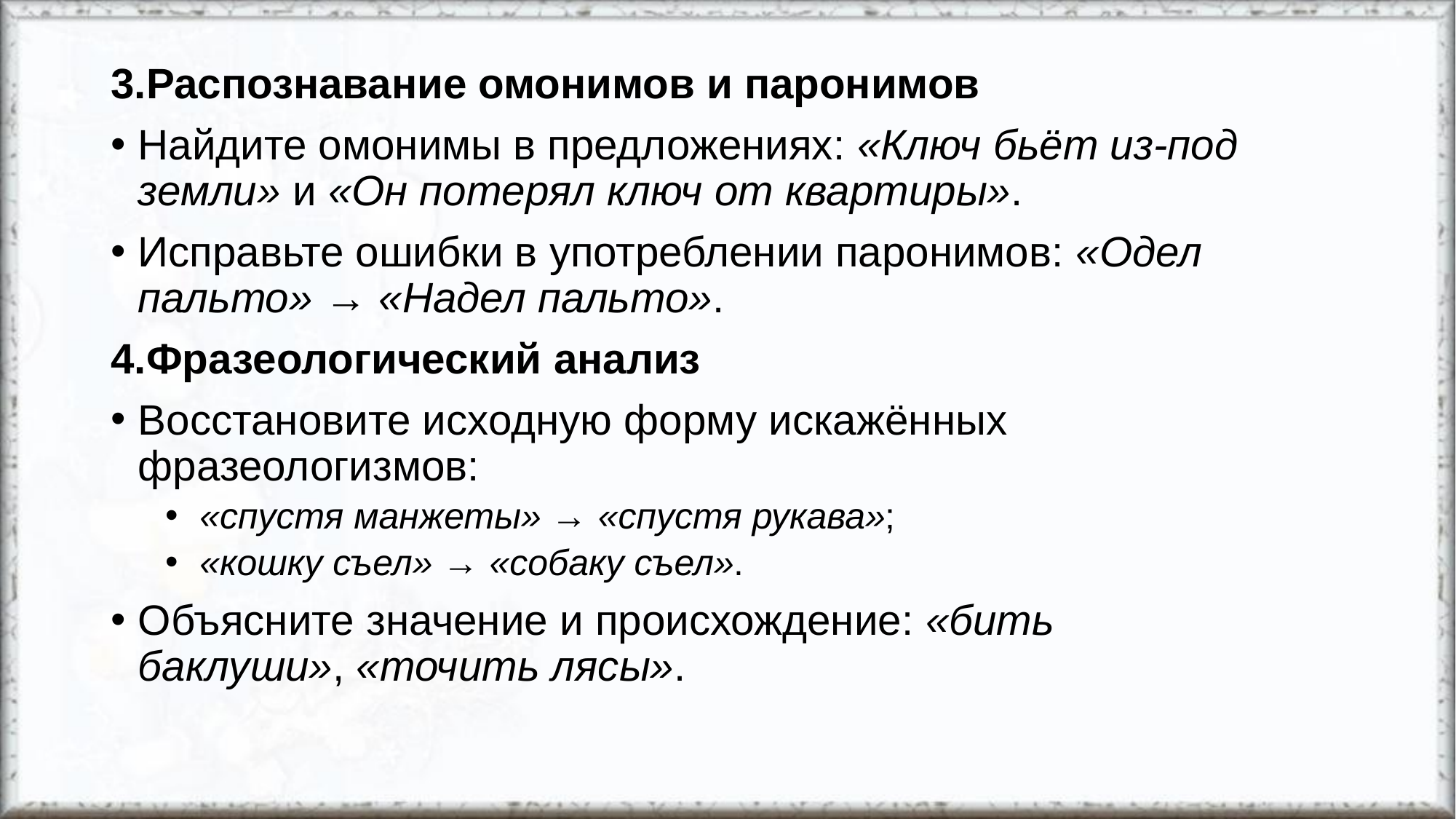

Распознавание омонимов и паронимов
Найдите омонимы в предложениях: «Ключ бьёт из-под земли» и «Он потерял ключ от квартиры».
Исправьте ошибки в употреблении паронимов: «Одел пальто» → «Надел пальто».
Фразеологический анализ
Восстановите исходную форму искажённых фразеологизмов:
«спустя манжеты» → «спустя рукава»;
«кошку съел» → «собаку съел».
Объясните значение и происхождение: «бить баклуши», «точить лясы».